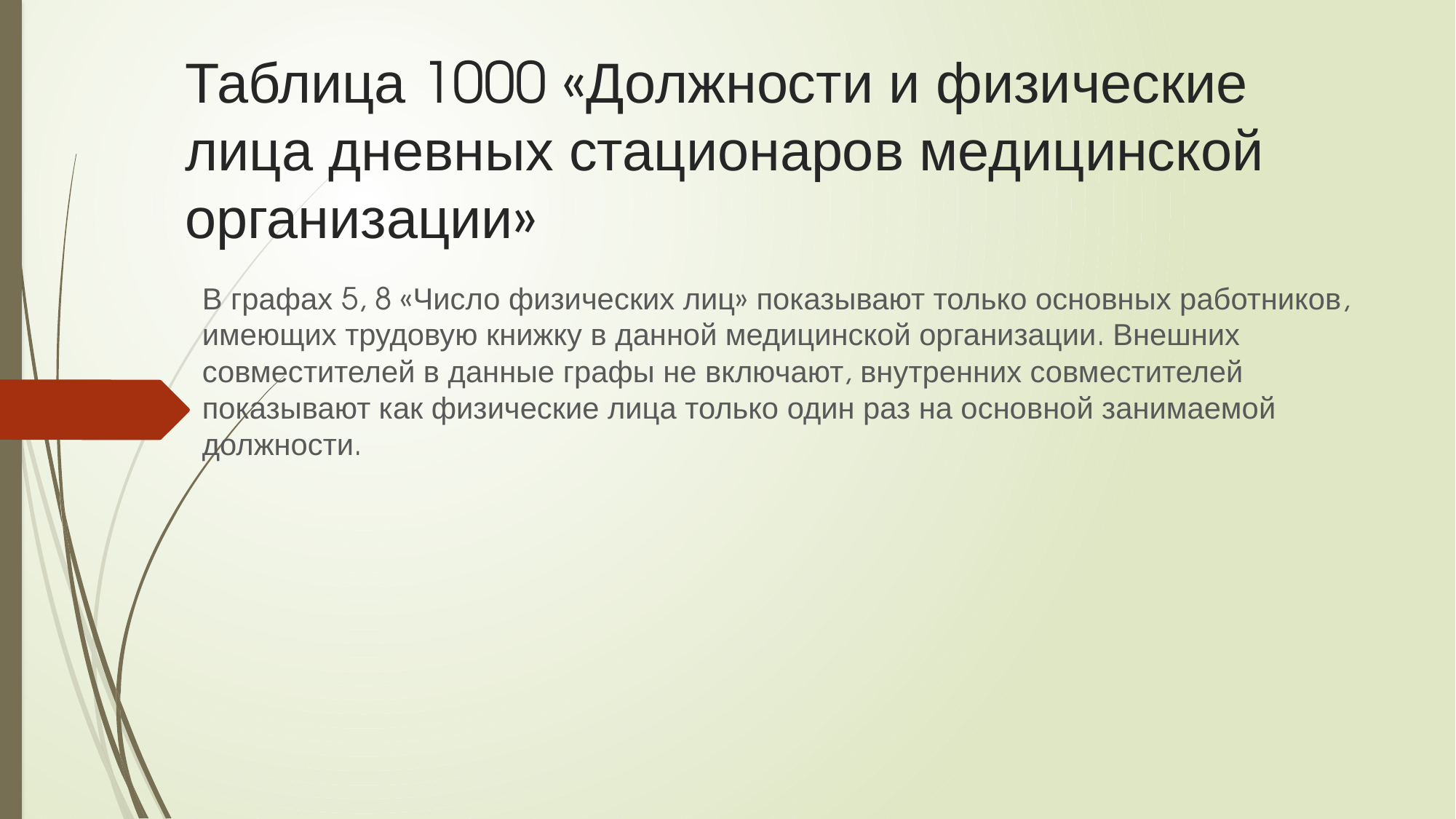

# Таблица 1000 «Должности и физические лица дневных стационаров медицинской организации»
В графах 5, 8 «Число физических лиц» показывают только основных работников, имеющих трудовую книжку в данной медицинской организации. Внешних совместителей в данные графы не включают, внутренних совместителей показывают как физические лица только один раз на основной занимаемой должности.